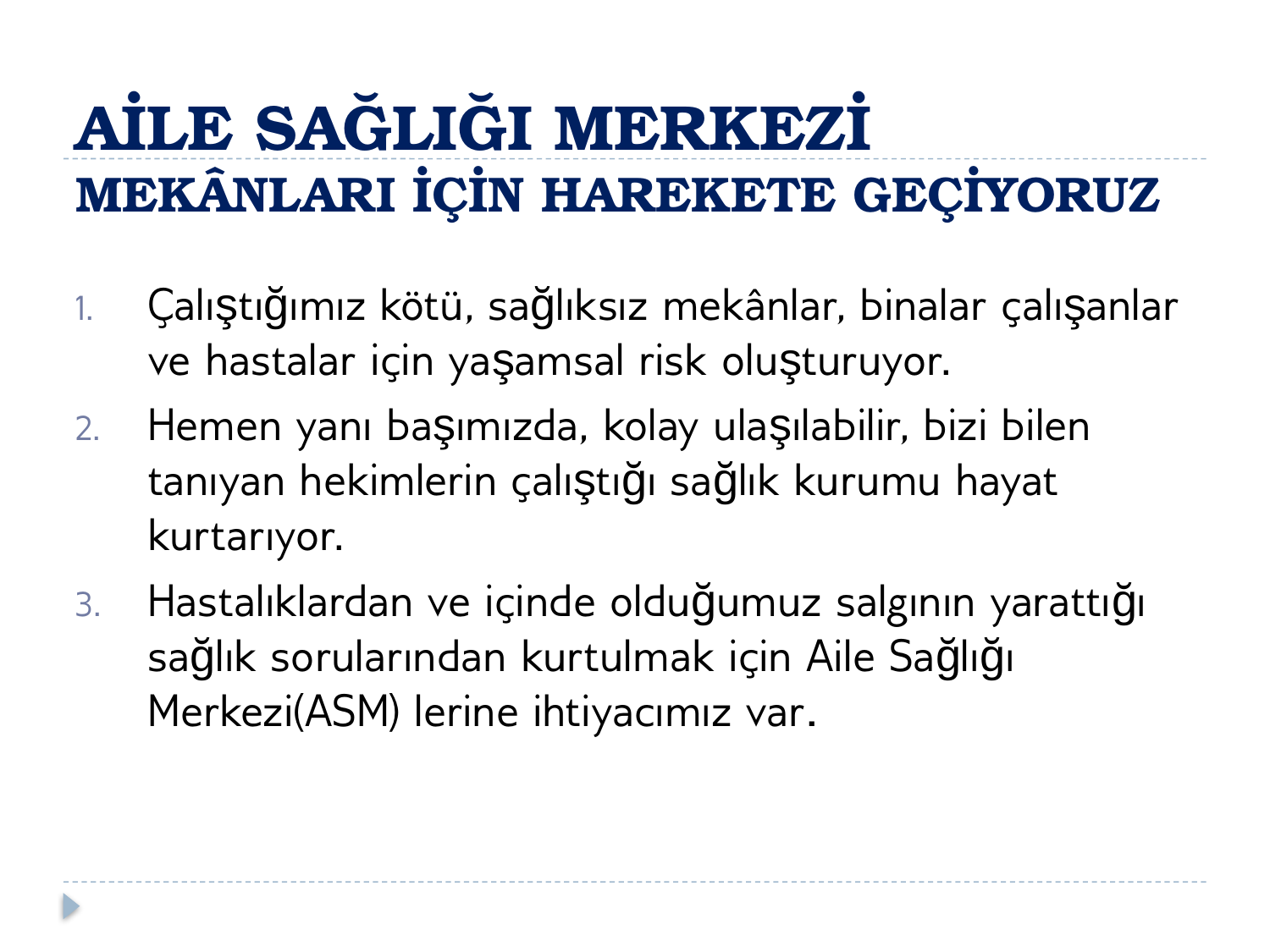

# AİLE SAĞLIĞI MERKEZİ MEKÂNLARI İÇİN HAREKETE GEÇİYORUZ
Çalıştığımız kötü, sağlıksız mekânlar, binalar çalışanlar ve hastalar için yaşamsal risk oluşturuyor.
Hemen yanı başımızda, kolay ulaşılabilir, bizi bilen tanıyan hekimlerin çalıştığı sağlık kurumu hayat kurtarıyor.
Hastalıklardan ve içinde olduğumuz salgının yarattığı sağlık sorularından kurtulmak için Aile Sağlığı Merkezi(ASM) lerine ihtiyacımız var.